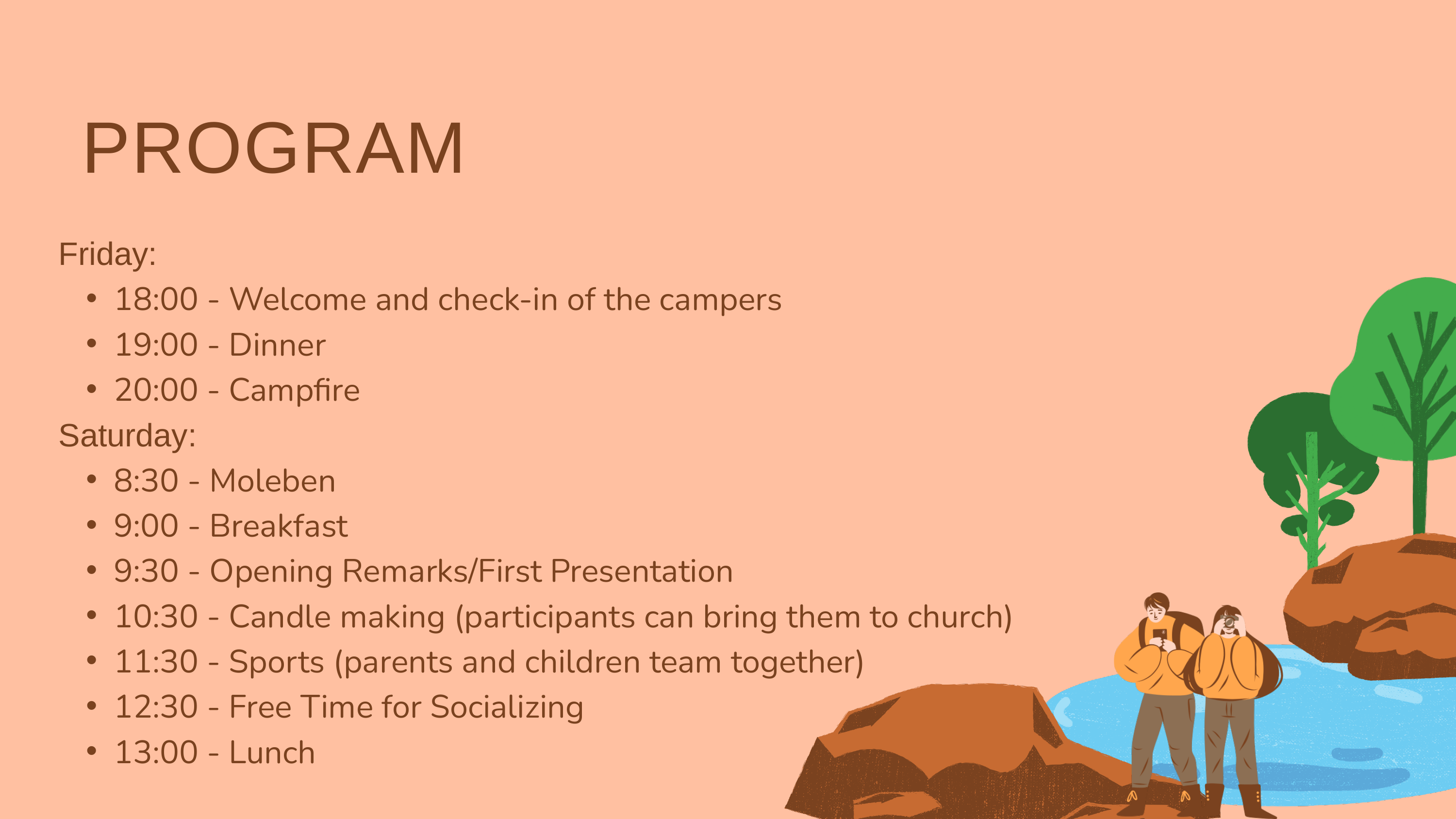

PROGRAM
Friday:
18:00 - Welcome and check-in of the campers
19:00 - Dinner
20:00 - Campfire
Saturday:
8:30 - Moleben
9:00 - Breakfast
9:30 - Opening Remarks/First Presentation
10:30 - Candle making (participants can bring them to church)
11:30 - Sports (parents and children team together)
12:30 - Free Time for Socializing
13:00 - Lunch